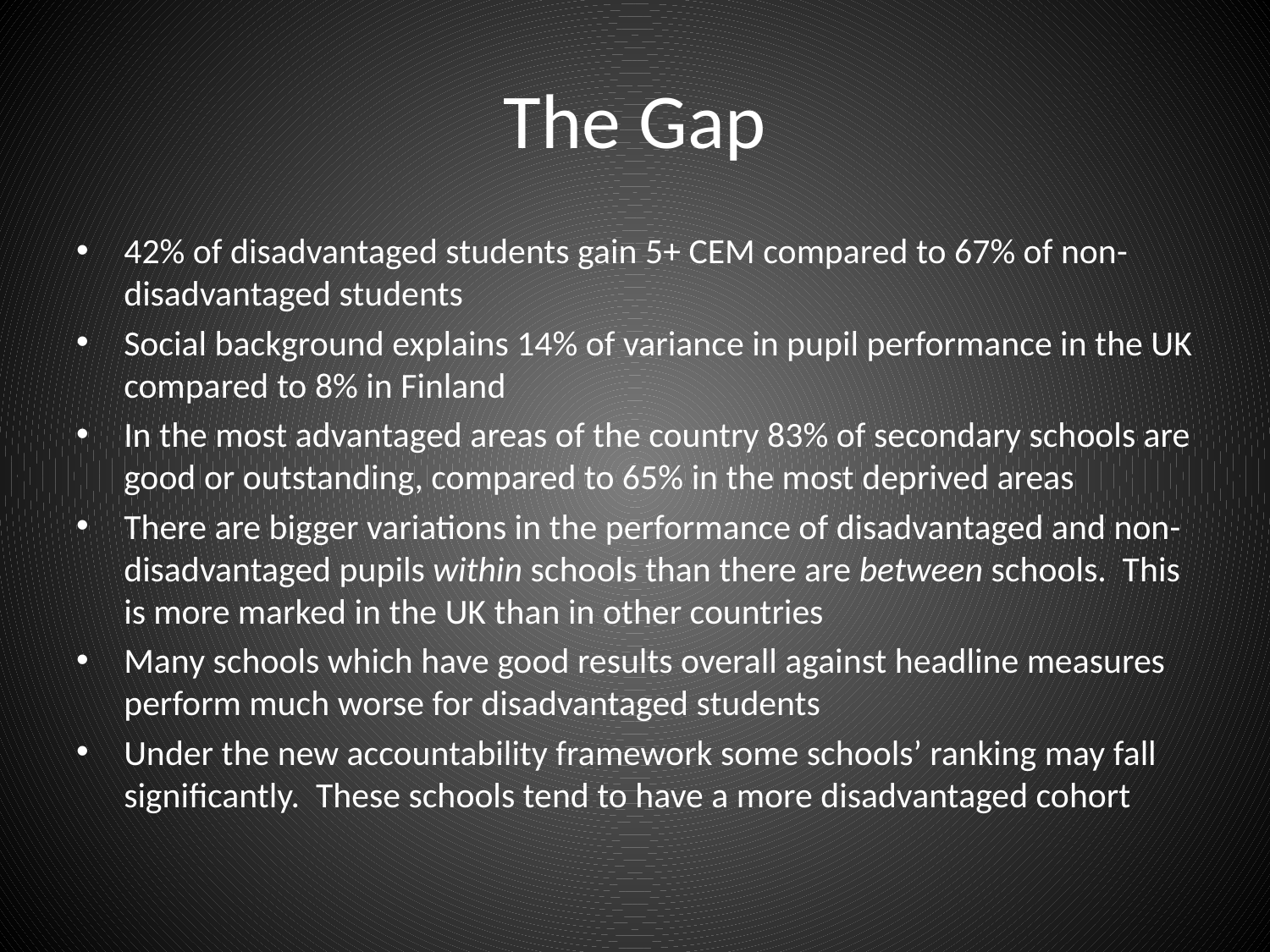

# The Gap
42% of disadvantaged students gain 5+ CEM compared to 67% of non-disadvantaged students
Social background explains 14% of variance in pupil performance in the UK compared to 8% in Finland
In the most advantaged areas of the country 83% of secondary schools are good or outstanding, compared to 65% in the most deprived areas
There are bigger variations in the performance of disadvantaged and non-disadvantaged pupils within schools than there are between schools.  This is more marked in the UK than in other countries
Many schools which have good results overall against headline measures perform much worse for disadvantaged students
Under the new accountability framework some schools’ ranking may fall significantly.  These schools tend to have a more disadvantaged cohort